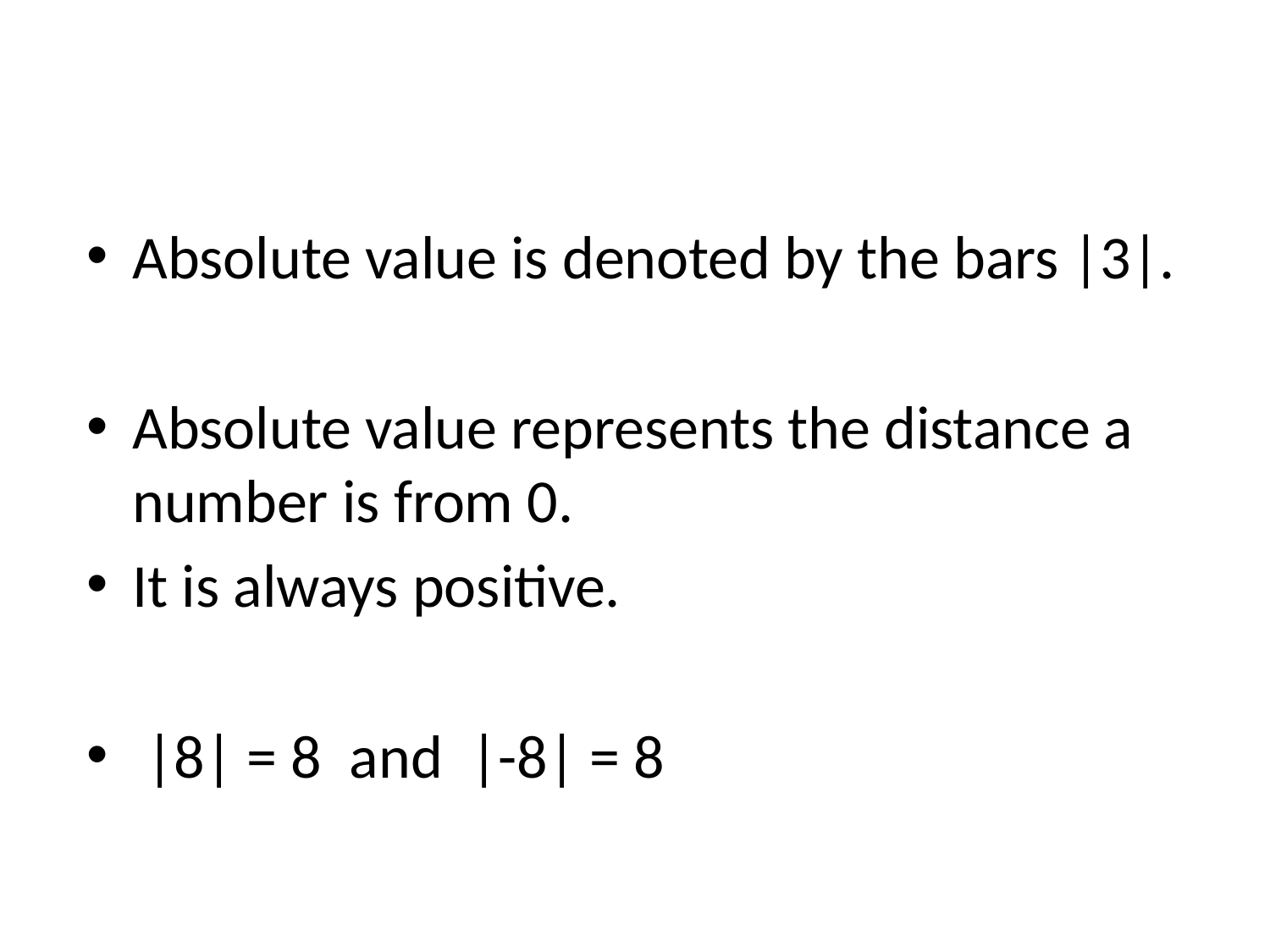

#
Absolute value is denoted by the bars |3|.

Absolute value represents the distance a number is from 0.
It is always positive.

 |8| = 8  and  |-8| = 8